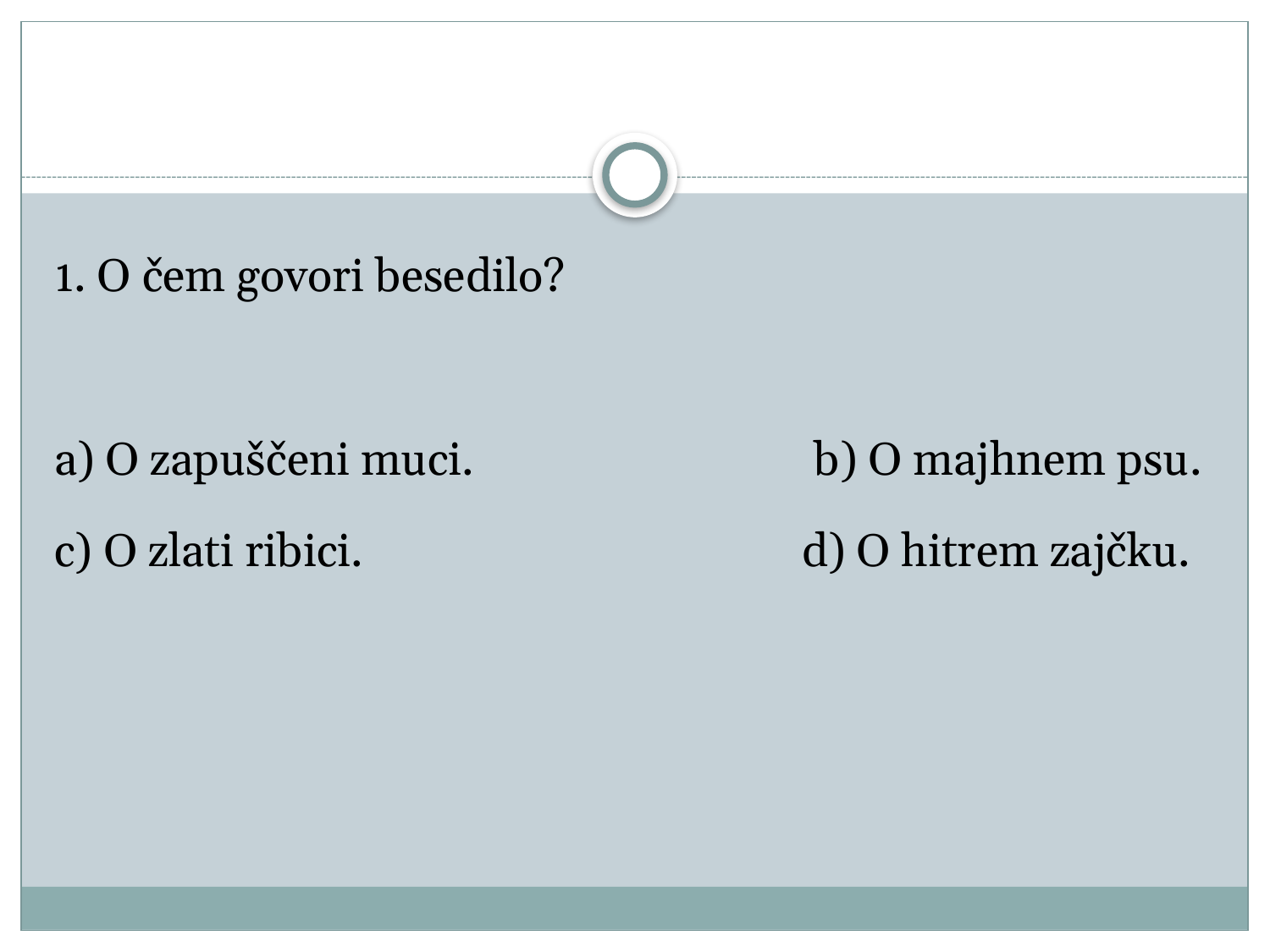

#
1. O čem govori besedilo?

a) O zapuščeni muci.                               b) O majhnem psu.
c) O zlati ribici.                                        d) O hitrem zajčku.